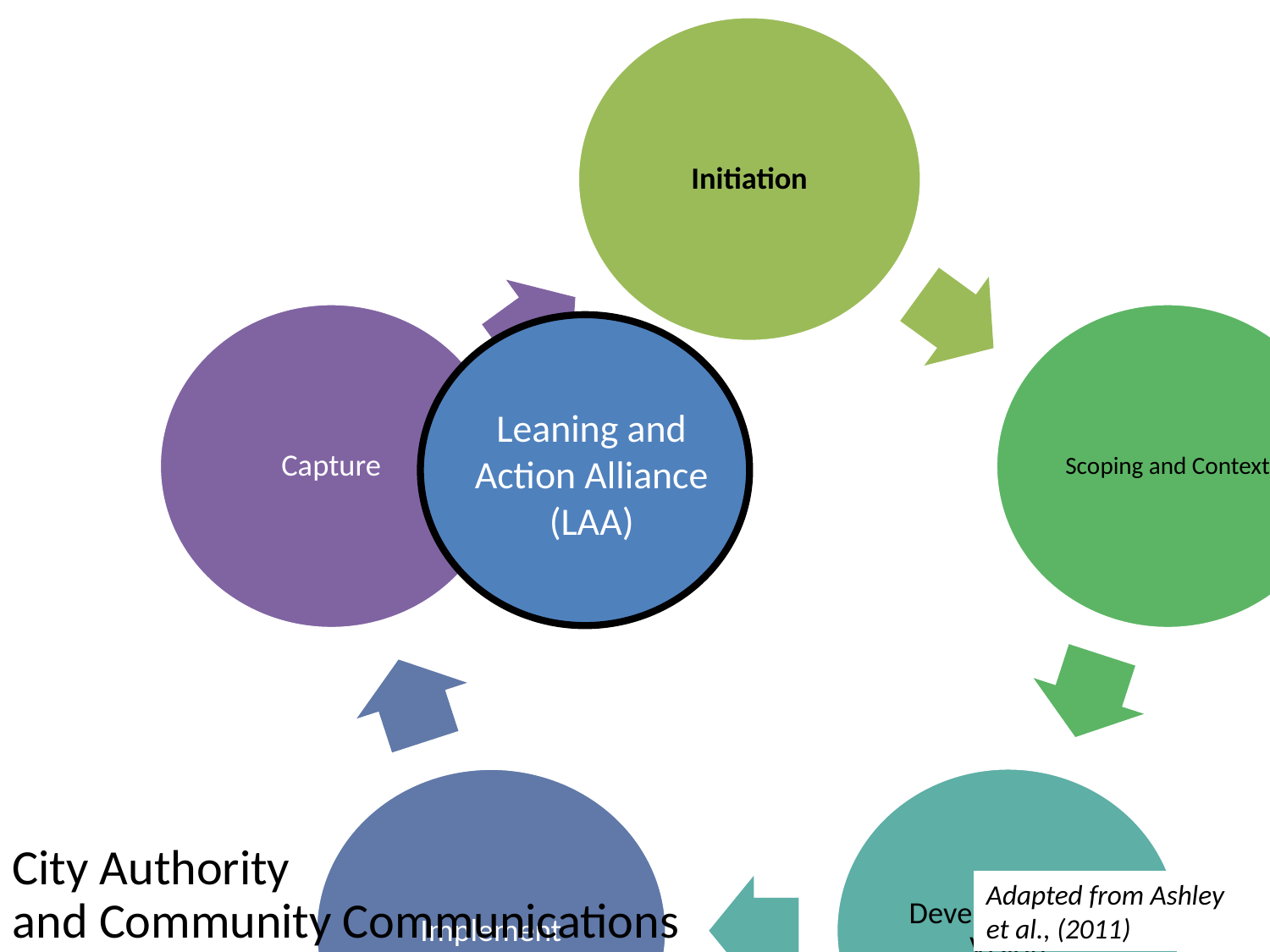

Initiation

Scoping and Context

Develop Shared Vision

Implement

Capture

Leaning and Action Alliance (LAA)

City Authority
and Community Communications
Adapted from Ashley et al., (2011)